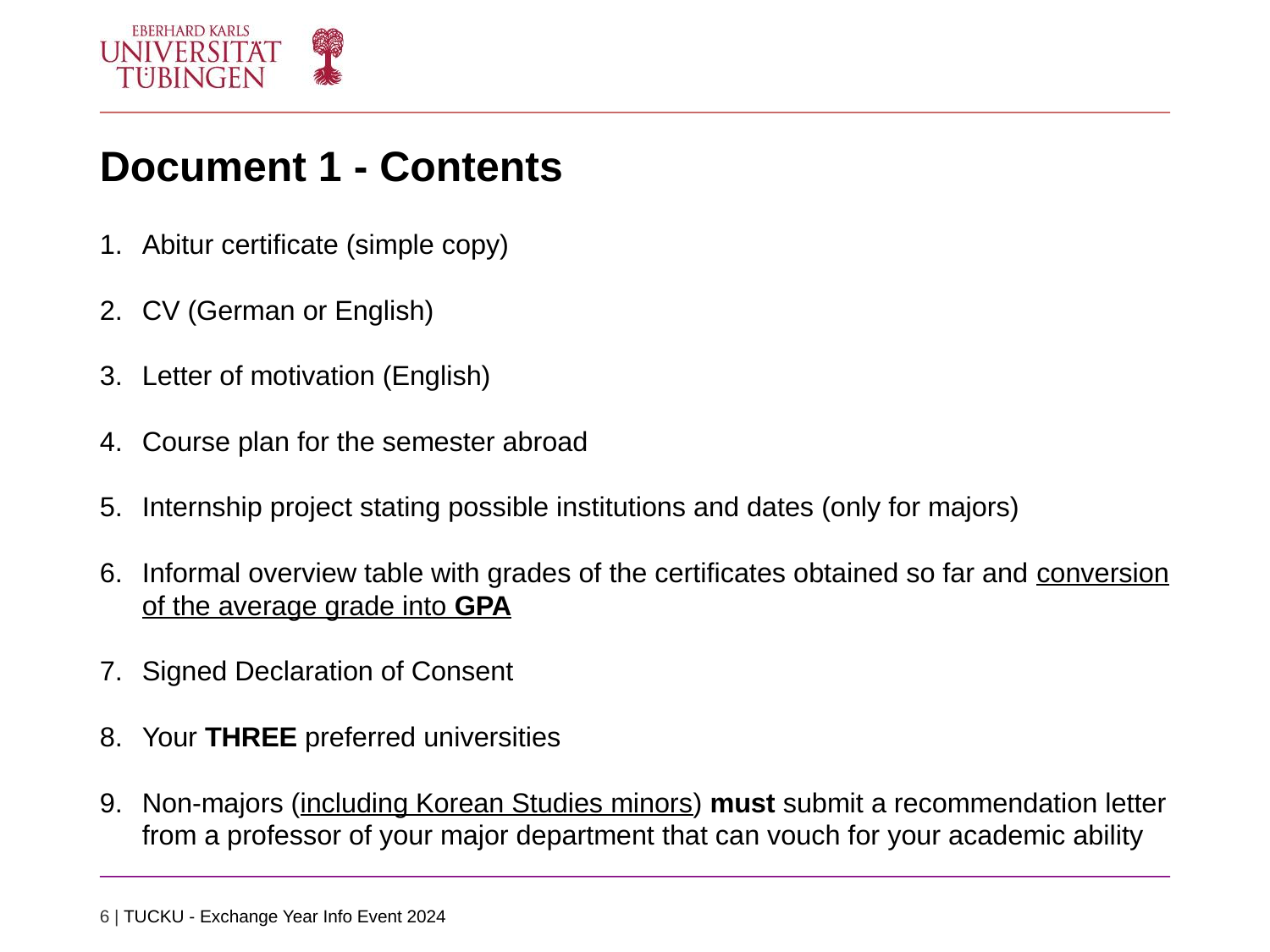

# Document 1 - Contents
Abitur certificate (simple copy)

CV (German or English)

Letter of motivation (English)

Course plan for the semester abroad

Internship project stating possible institutions and dates (only for majors)

Informal overview table with grades of the certificates obtained so far and conversion of the average grade into GPA

Signed Declaration of Consent

Your THREE preferred universities

Non-majors (including Korean Studies minors) must submit a recommendation letter from a professor of your major department that can vouch for your academic ability

6 | TUCKU - Exchange Year Info Event 2024